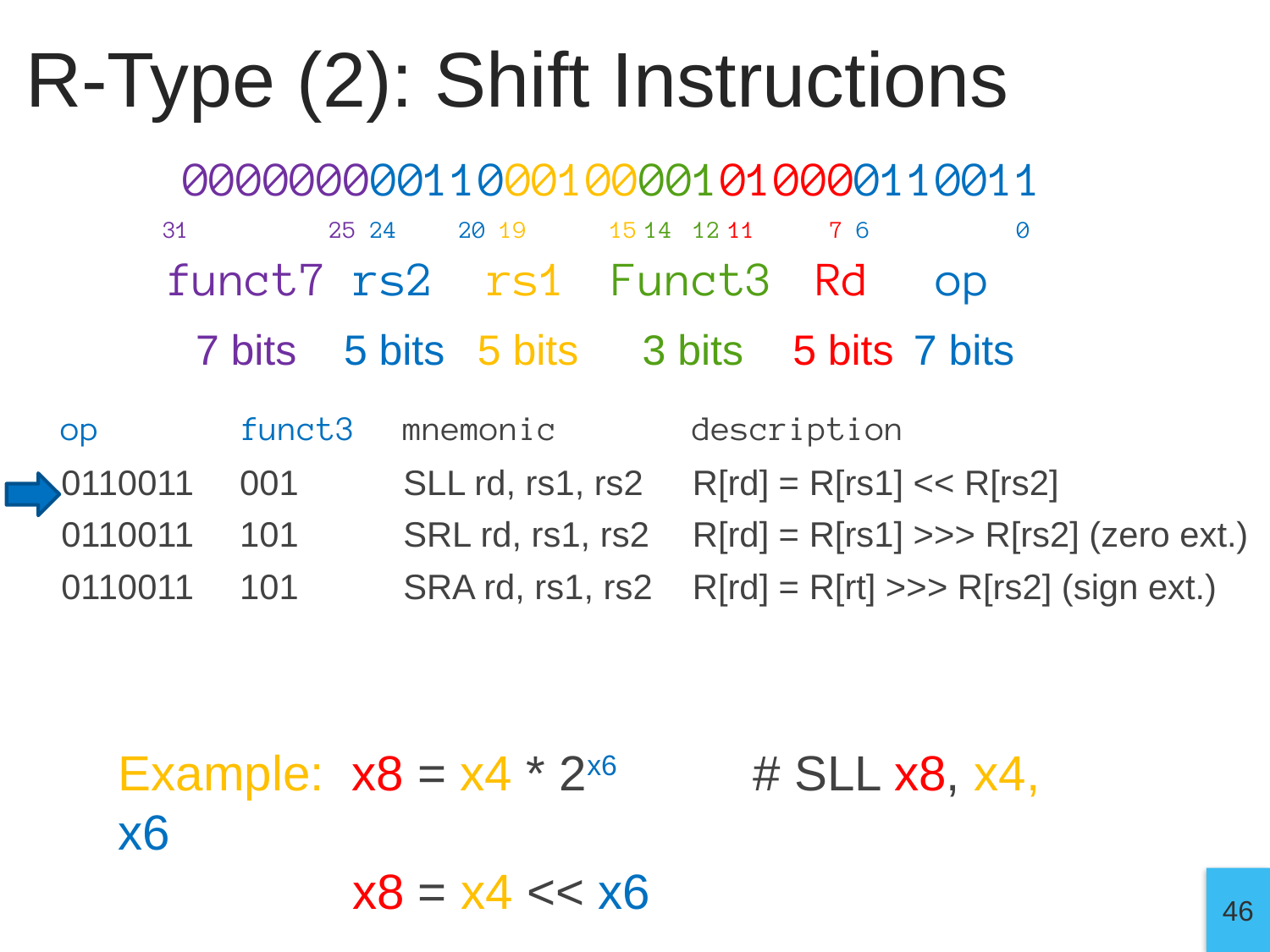

# R-Type (2): Shift Instructions
00000000011000100001010000110011
| 31 | 25 24 | 20 19 | 15 14 12 11 | 7 6 | 0 |
| --- | --- | --- | --- | --- | --- |
| funct7 | rs2 | rs1 | Funct3 | Rd | op |
| 7 bits | 5 bits | 5 bits | 3 bits | 5 bits | 7 bits |
| op | funct3 | mnemonic | description |
| --- | --- | --- | --- |
| 0110011 | 001 | SLL rd, rs1, rs2 | R[rd] = R[rs1] << R[rs2] |
| 0110011 | 101 | SRL rd, rs1, rs2 | R[rd] = R[rs1] >>> R[rs2] (zero ext.) |
| 0110011 | 101 | SRA rd, rs1, rs2 | R[rd] = R[rt] >>> R[rs2] (sign ext.) |

Example:  x8 = x4 * 2x6  	# SLL x8, x4, x6
                 x8 = x4 << x6
46